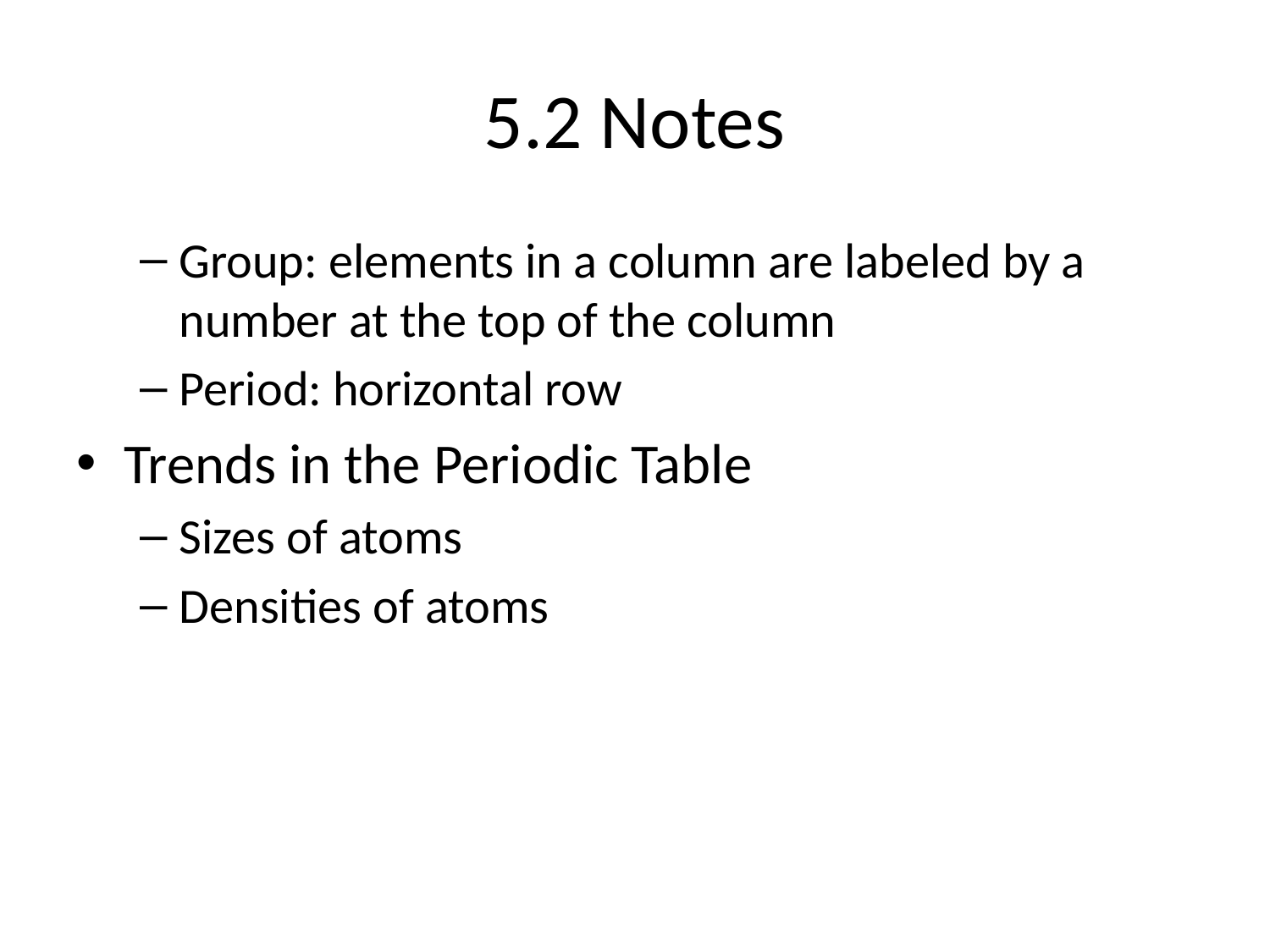

# 5.2 Notes
Group: elements in a column are labeled by a number at the top of the column
Period: horizontal row
Trends in the Periodic Table
Sizes of atoms
Densities of atoms